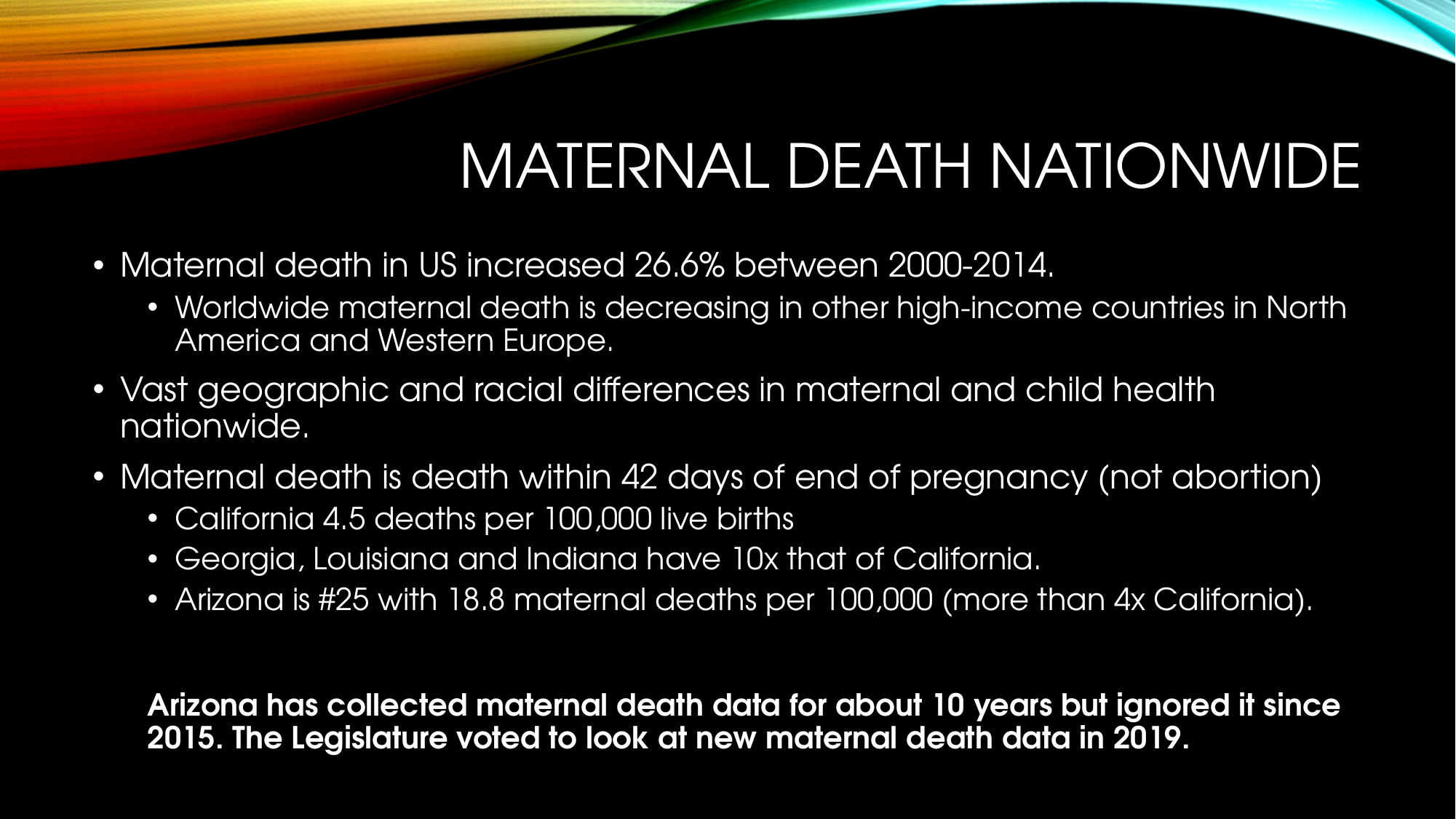

# Maternal Death Nationwide
Maternal death in US increased 26.6% between 2000-2014.
Worldwide maternal death is decreasing in other high-income countries in North America and Western Europe.
Vast geographic and racial differences in maternal and child health nationwide.
Maternal death is death within 42 days of end of pregnancy (not abortion)
California 4.5 deaths per 100,000 live births
Georgia, Louisiana and Indiana have 10x that of California.
Arizona is #25 with 18.8 maternal deaths per 100,000 (more than 4x California).
Arizona has collected maternal death data for about 10 years but ignored it since 2015. The Legislature voted to look at new maternal death data in 2019.